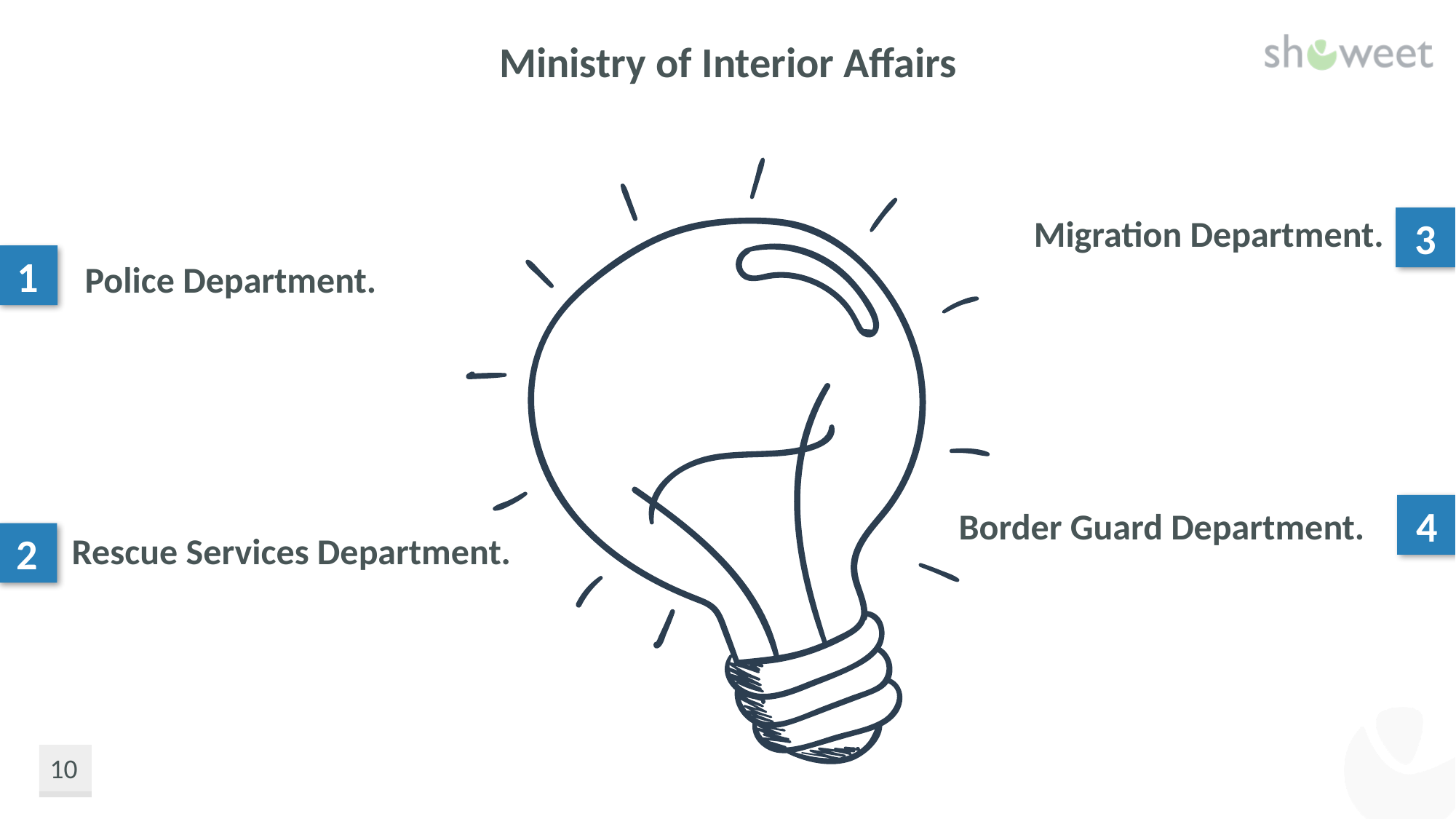

Ministry of Interior Affairs

Migration Department.

3
1
Police Department.

4
Border Guard Department.
 Rescue Services Department.

2
10